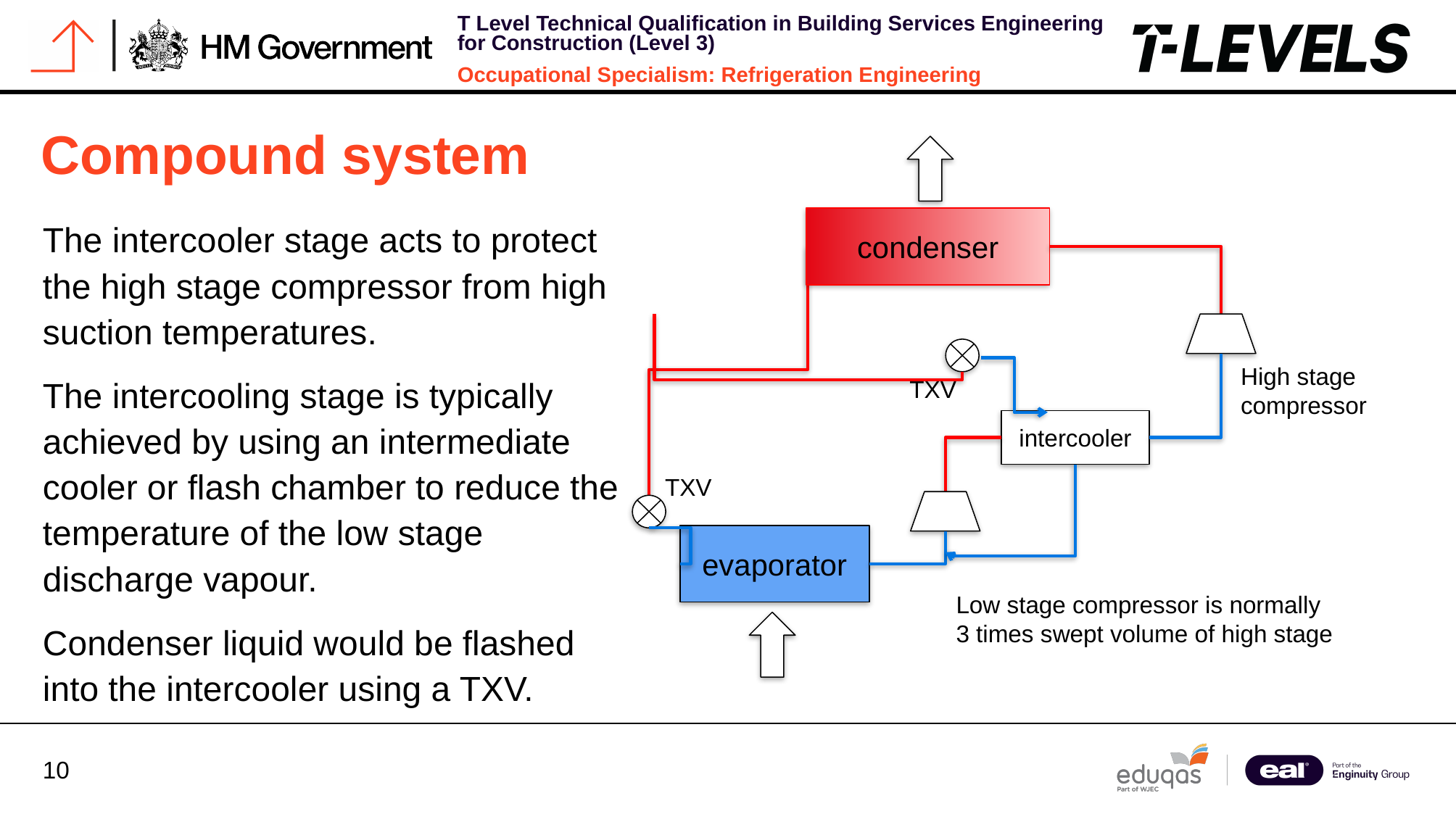

# Compound system

condenser

High stage compressor
intercooler

evaporator
Low stage compressor is normally
3 times swept volume of high stage

The intercooler stage acts to protect the high stage compressor from high suction temperatures.
The intercooling stage is typically achieved by using an intermediate cooler or flash chamber to reduce the temperature of the low stage discharge vapour.
Condenser liquid would be flashed into the intercooler using a TXV.

TXV
TXV